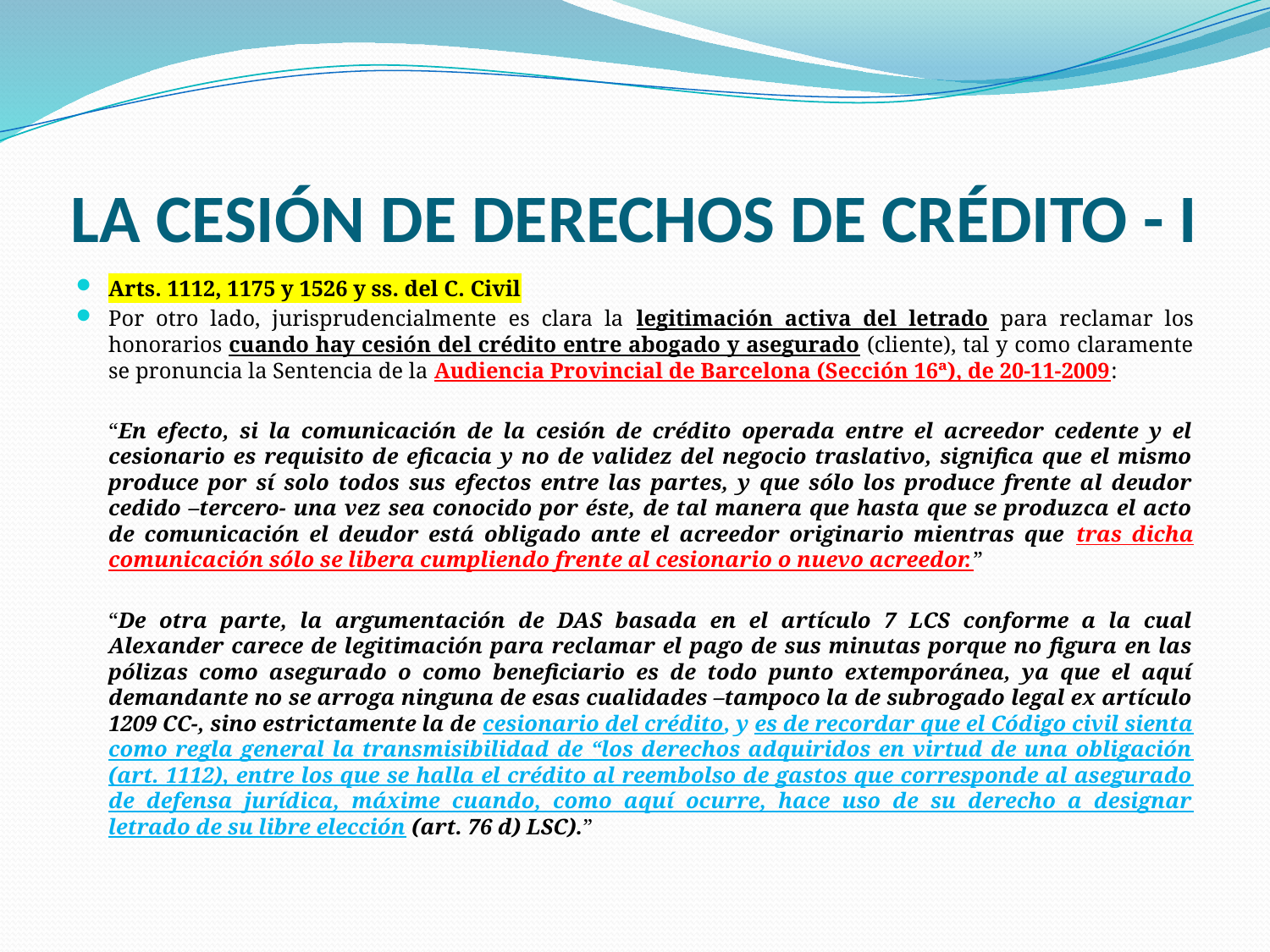

# LA CESIÓN DE DERECHOS DE CRÉDITO - I
Arts. 1112, 1175 y 1526 y ss. del C. Civil
Por otro lado, jurisprudencialmente es clara la legitimación activa del letrado para reclamar los honorarios cuando hay cesión del crédito entre abogado y asegurado (cliente), tal y como claramente se pronuncia la Sentencia de la Audiencia Provincial de Barcelona (Sección 16ª), de 20-11-2009:

	“En efecto, si la comunicación de la cesión de crédito operada entre el acreedor cedente y el cesionario es requisito de eficacia y no de validez del negocio traslativo, significa que el mismo produce por sí solo todos sus efectos entre las partes, y que sólo los produce frente al deudor cedido –tercero- una vez sea conocido por éste, de tal manera que hasta que se produzca el acto de comunicación el deudor está obligado ante el acreedor originario mientras que tras dicha comunicación sólo se libera cumpliendo frente al cesionario o nuevo acreedor.”

	“De otra parte, la argumentación de DAS basada en el artículo 7 LCS conforme a la cual Alexander carece de legitimación para reclamar el pago de sus minutas porque no figura en las pólizas como asegurado o como beneficiario es de todo punto extemporánea, ya que el aquí demandante no se arroga ninguna de esas cualidades –tampoco la de subrogado legal ex artículo 1209 CC-, sino estrictamente la de cesionario del crédito, y es de recordar que el Código civil sienta como regla general la transmisibilidad de “los derechos adquiridos en virtud de una obligación (art. 1112), entre los que se halla el crédito al reembolso de gastos que corresponde al asegurado de defensa jurídica, máxime cuando, como aquí ocurre, hace uso de su derecho a designar letrado de su libre elección (art. 76 d) LSC).”